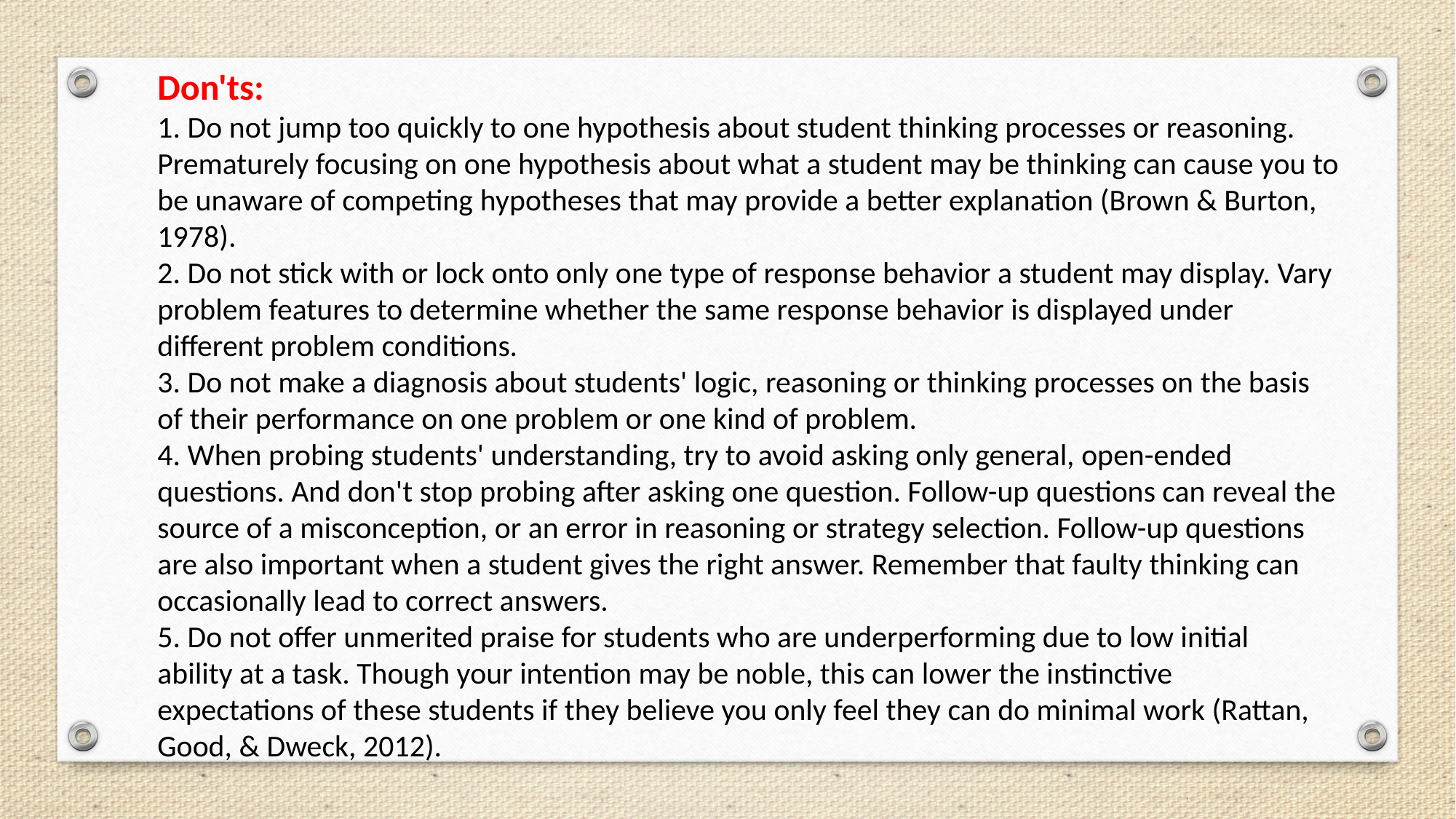

Don'ts:
1. Do not jump too quickly to one hypothesis about student thinking processes or reasoning. Prematurely focusing on one hypothesis about what a student may be thinking can cause you to be unaware of competing hypotheses that may provide a better explanation (Brown & Burton, 1978).
2. Do not stick with or lock onto only one type of response behavior a student may display. Vary problem features to determine whether the same response behavior is displayed under different problem conditions.
3. Do not make a diagnosis about students' logic, reasoning or thinking processes on the basis of their performance on one problem or one kind of problem.
4. When probing students' understanding, try to avoid asking only general, open-ended questions. And don't stop probing after asking one question. Follow-up questions can reveal the source of a misconception, or an error in reasoning or strategy selection. Follow-up questions are also important when a student gives the right answer. Remember that faulty thinking can occasionally lead to correct answers.

5. Do not offer unmerited praise for students who are underperforming due to low initial ability at a task. Though your intention may be noble, this can lower the instinctive expectations of these students if they believe you only feel they can do minimal work (Rattan, Good, & Dweck, 2012).